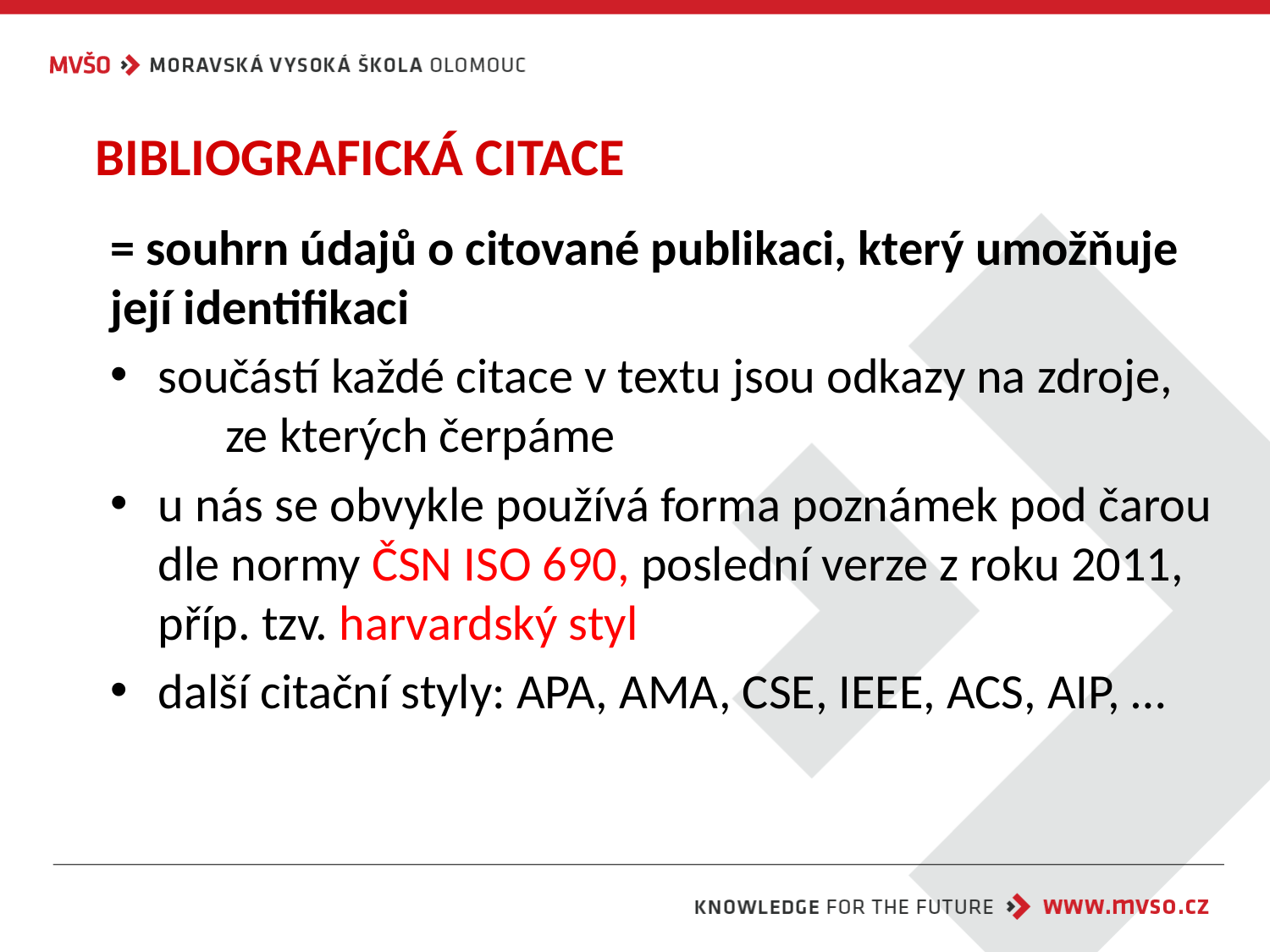

BIBLIOGRAFICKÁ CITACE
= souhrn údajů o citované publikaci, který umožňuje její identifikaci
součástí každé citace v textu jsou odkazy na zdroje,           ze kterých čerpáme
u nás se obvykle používá forma poznámek pod čarou dle normy ČSN ISO 690, poslední verze z roku 2011, příp. tzv. harvardský styl
další citační styly: APA, AMA, CSE, IEEE, ACS, AIP, …